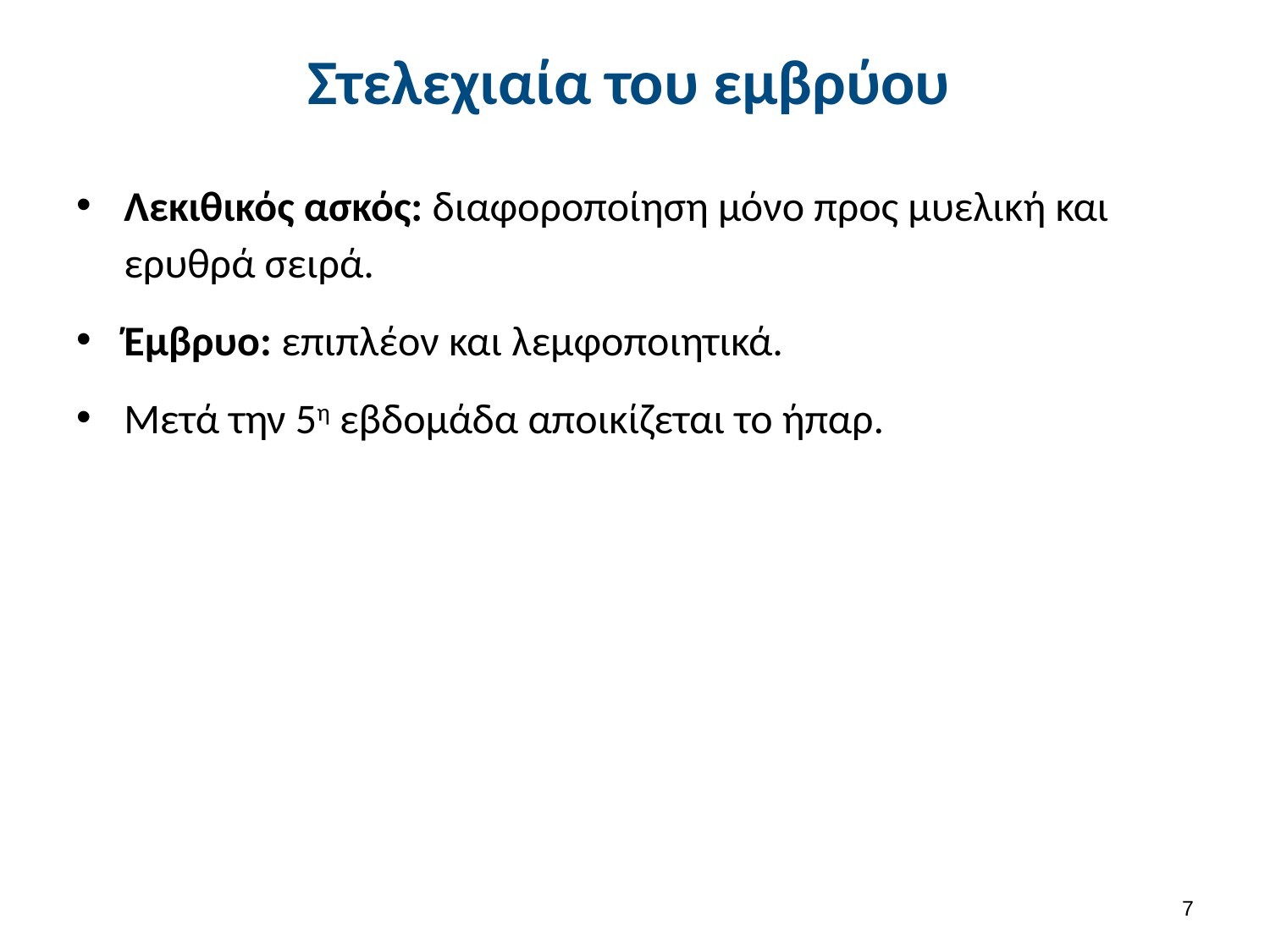

# Στελεχιαία του εμβρύου
Λεκιθικός ασκός: διαφοροποίηση μόνο προς μυελική και ερυθρά σειρά.
Έμβρυο: επιπλέον και λεμφοποιητικά.
Μετά την 5η εβδομάδα αποικίζεται το ήπαρ.
7